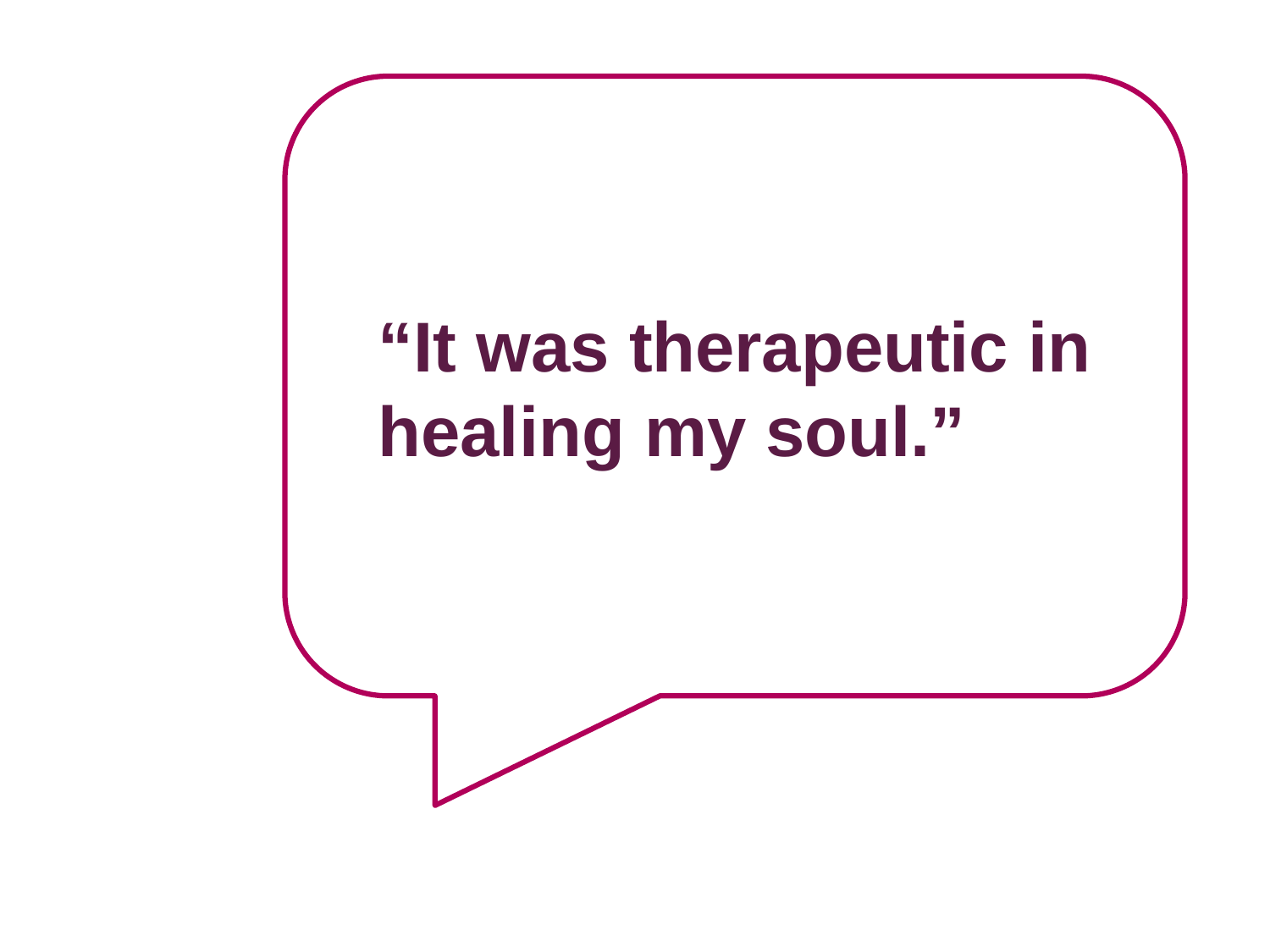

“It was therapeutic in healing my soul.”